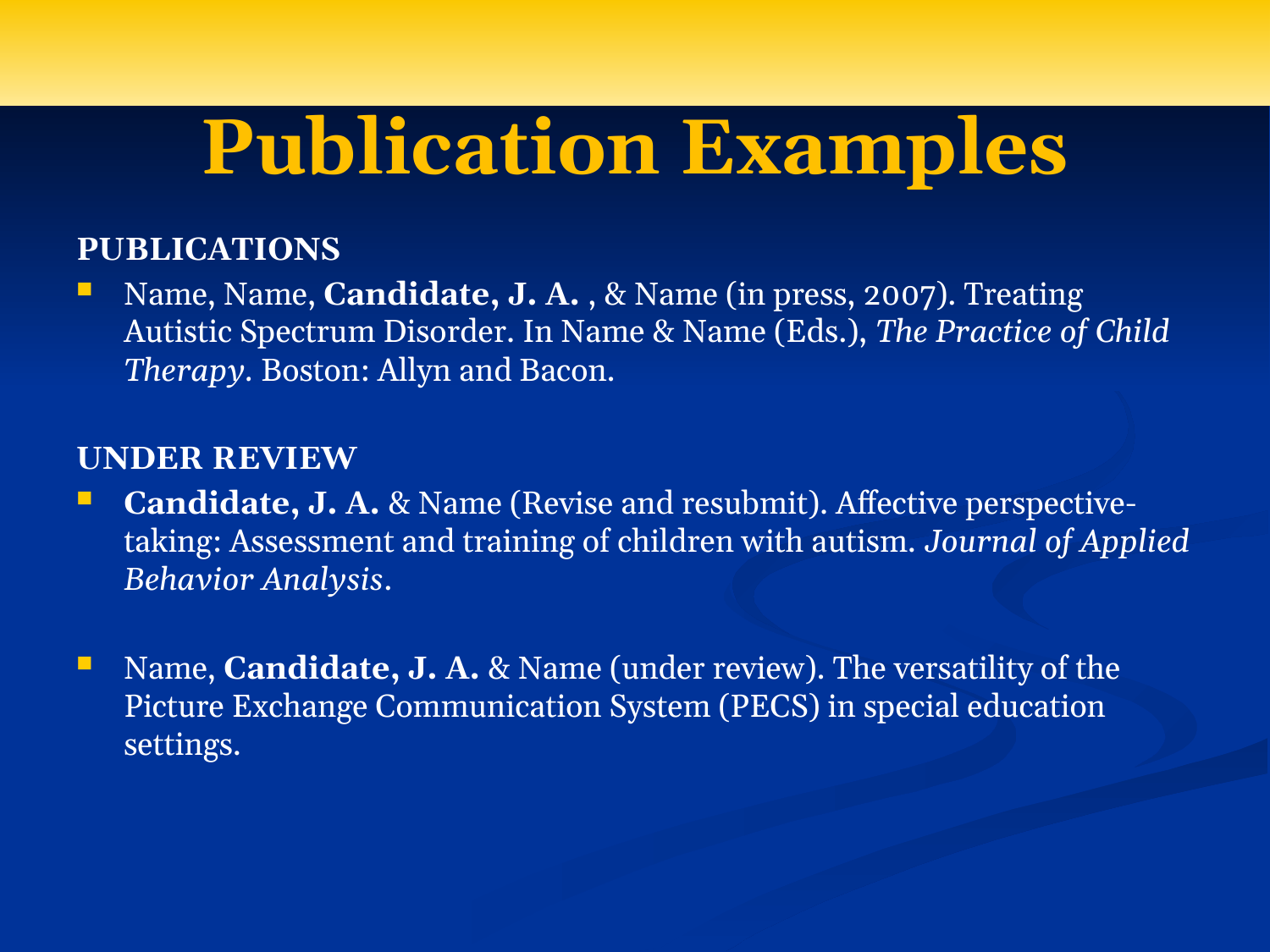

# Publication Examples
PUBLICATIONS
Name, Name, Candidate, J. A. , & Name (in press, 2007). Treating Autistic Spectrum Disorder. In Name & Name (Eds.), The Practice of Child Therapy. Boston: Allyn and Bacon.

UNDER REVIEW
Candidate, J. A. & Name (Revise and resubmit). Affective perspective-taking: Assessment and training of children with autism. Journal of Applied Behavior Analysis.

Name, Candidate, J. A. & Name (under review). The versatility of the Picture Exchange Communication System (PECS) in special education settings.